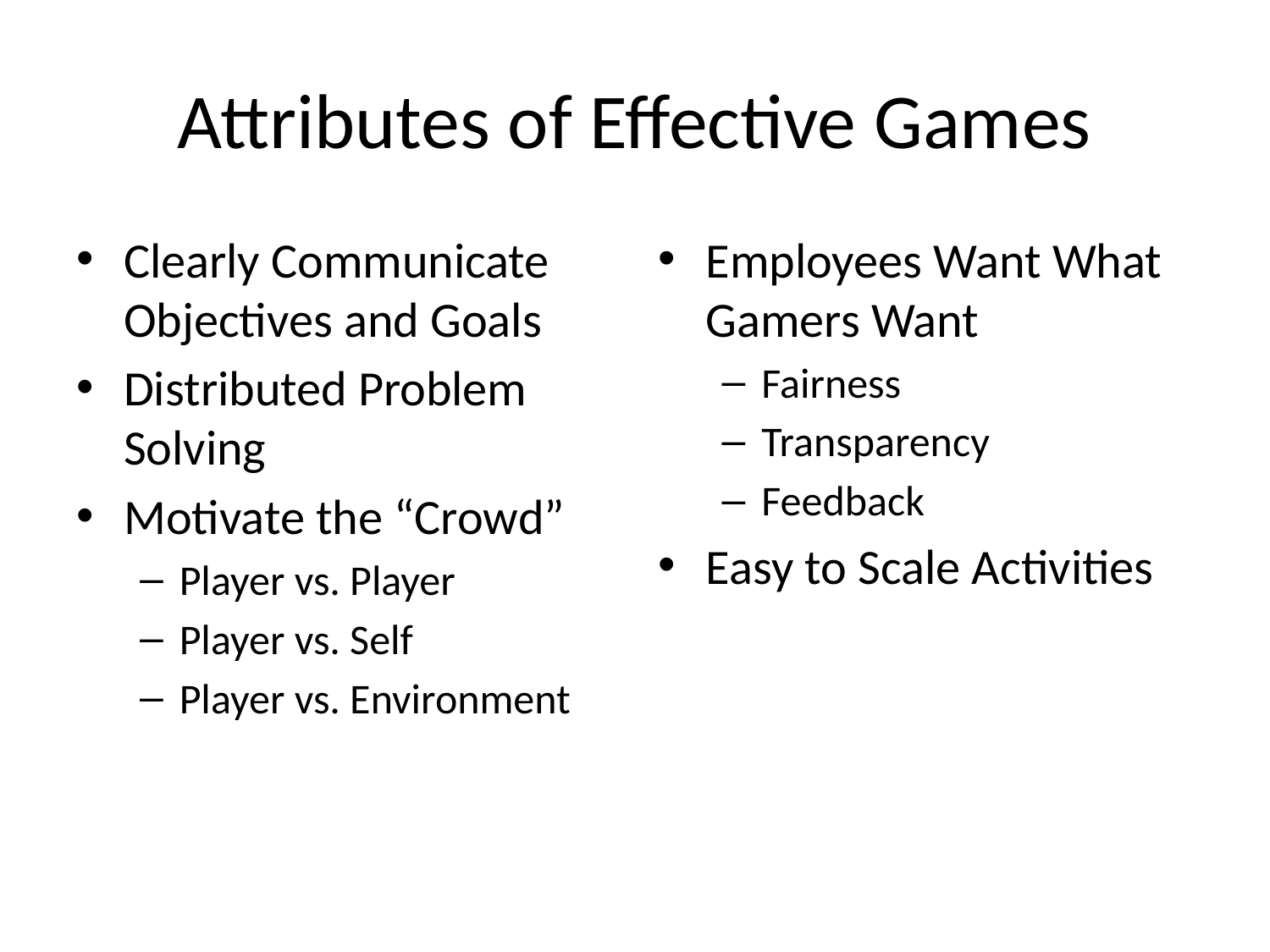

# Attributes of Effective Games
Clearly Communicate Objectives and Goals
Distributed Problem Solving
Motivate the “Crowd”
Player vs. Player
Player vs. Self
Player vs. Environment
Employees Want What Gamers Want
Fairness
Transparency
Feedback
Easy to Scale Activities